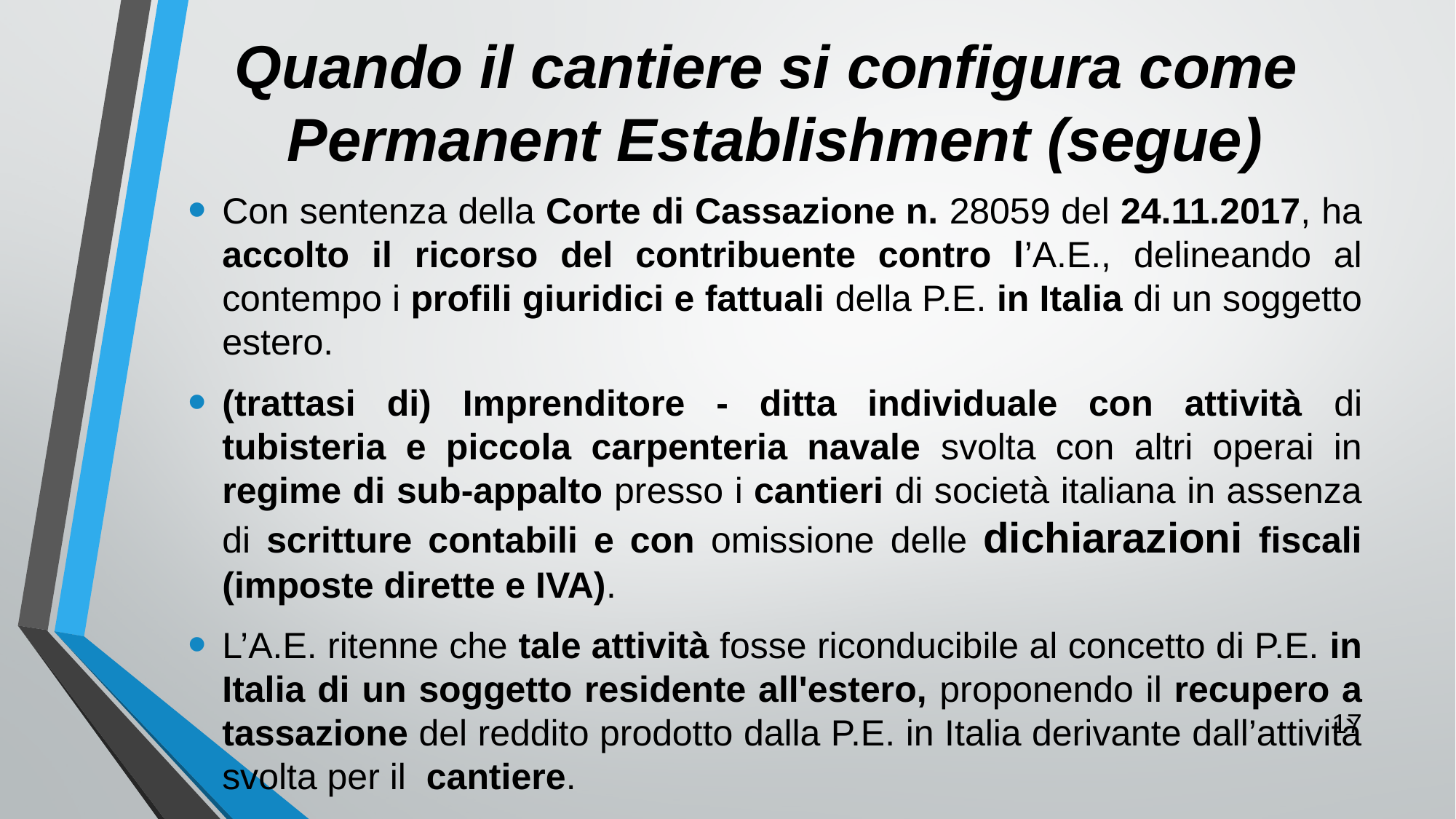

# Quando il cantiere si configura come  Permanent Establishment (segue)
Con sentenza della Corte di Cassazione n. 28059 del 24.11.2017, ha accolto il ricorso del contribuente contro l’A.E., delineando al contempo i profili giuridici e fattuali della P.E. in Italia di un soggetto estero.
(trattasi di) Imprenditore - ditta individuale con attività di tubisteria e piccola carpenteria navale svolta con altri operai in regime di sub-appalto presso i cantieri di società italiana in assenza di scritture contabili e con omissione delle dichiarazioni fiscali (imposte dirette e IVA).
L’A.E. ritenne che tale attività fosse riconducibile al concetto di P.E. in Italia di un soggetto residente all'estero, proponendo il recupero a tassazione del reddito prodotto dalla P.E. in Italia derivante dall’attività svolta per il  cantiere.

17